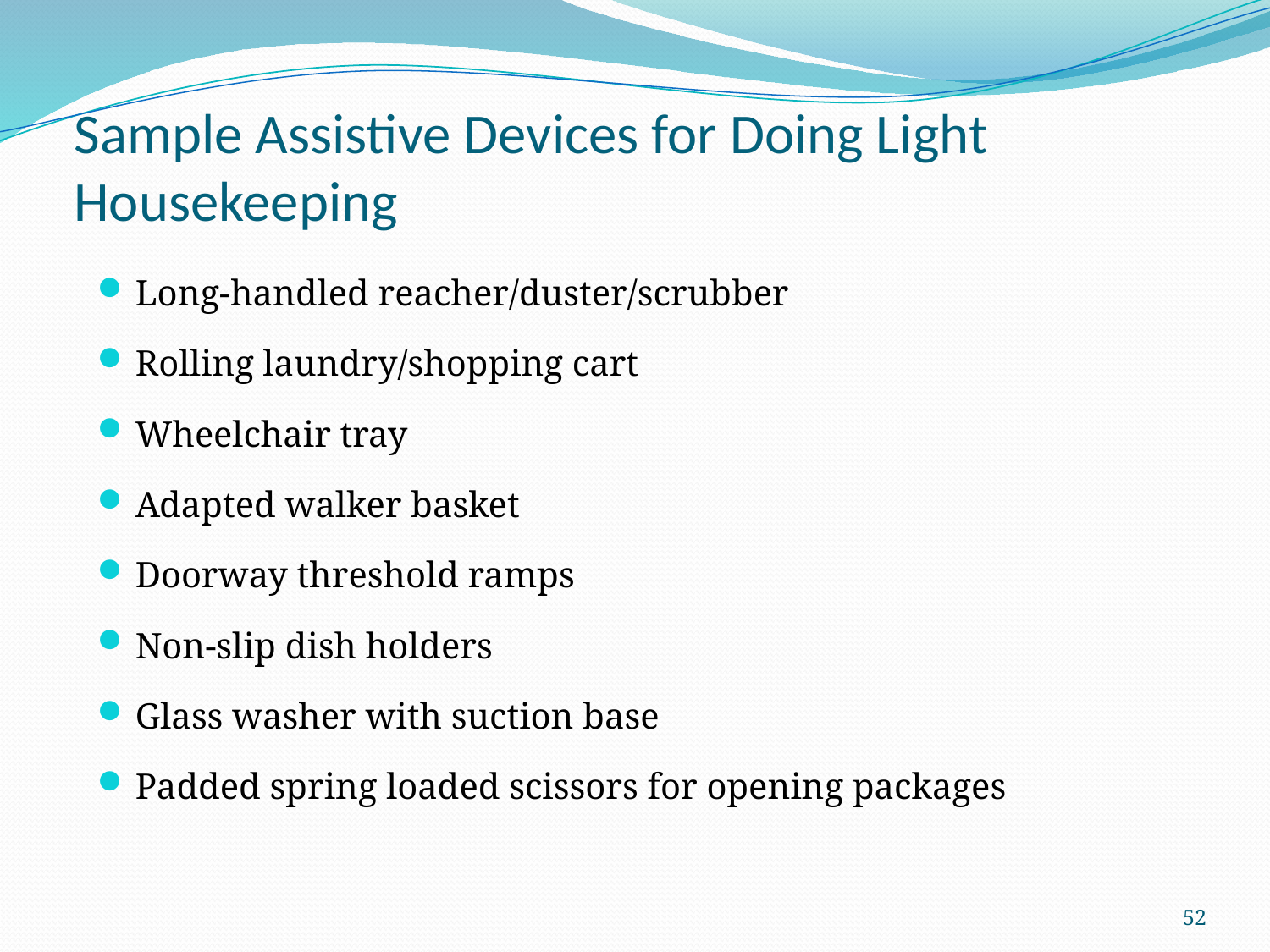

# Sample Assistive Devices for Doing Light Housekeeping
Long-handled reacher/duster/scrubber
Rolling laundry/shopping cart
Wheelchair tray
Adapted walker basket
Doorway threshold ramps
Non-slip dish holders
Glass washer with suction base
Padded spring loaded scissors for opening packages
52